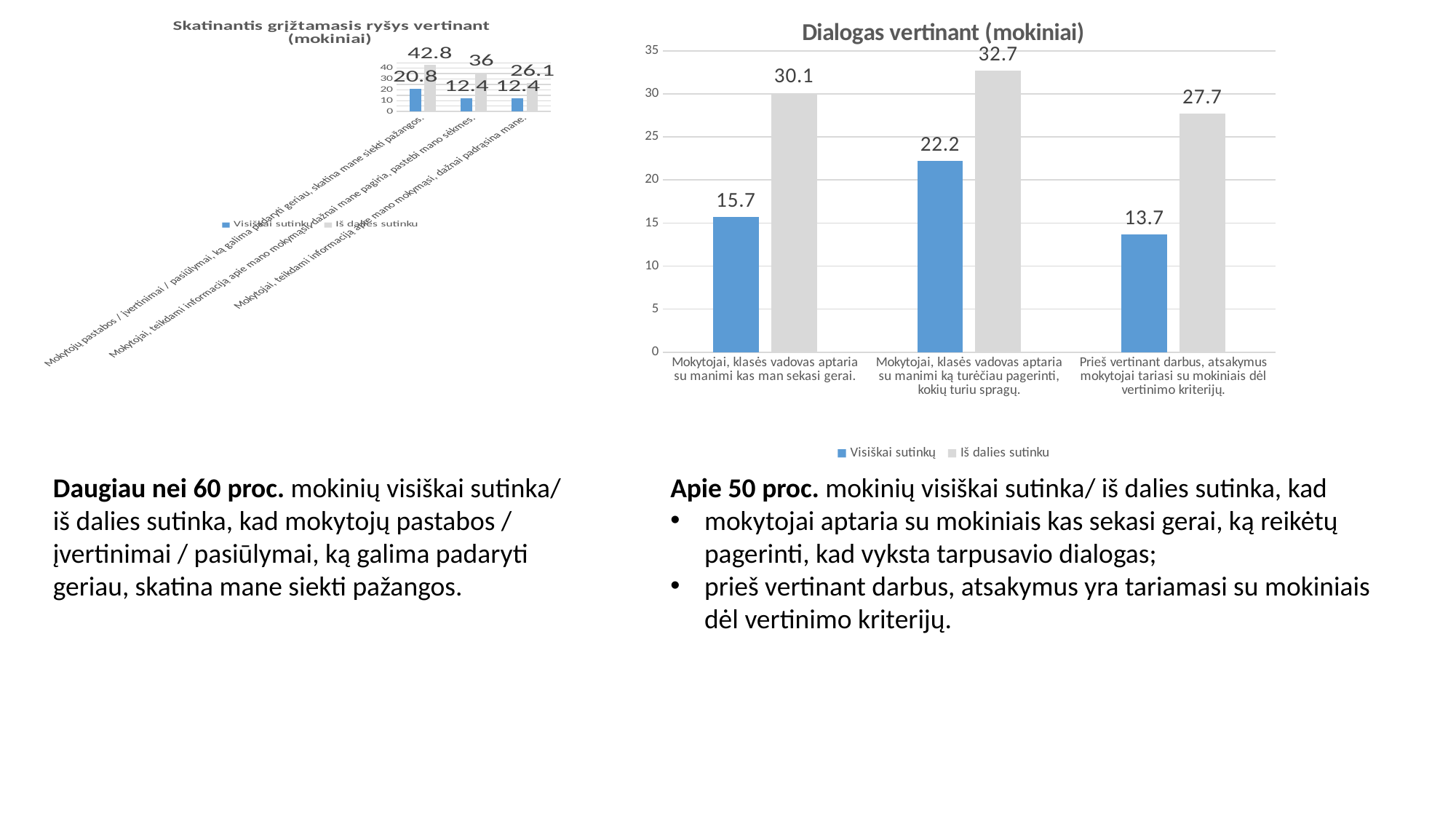

### Chart: Dialogas vertinant (mokiniai)

| Category | Visiškai sutinkų  | Iš dalies sutinku |
|---|---|---|
| Mokytojai, klasės vadovas aptaria su manimi kas man sekasi gerai. | 15.7 | 30.1 |
| Mokytojai, klasės vadovas aptaria su manimi ką turėčiau pagerinti, kokių turiu spragų. | 22.2 | 32.7 |
| Prieš vertinant darbus, atsakymus mokytojai tariasi su mokiniais dėl vertinimo kriterijų. | 13.7 | 27.7 |

### Chart: Skatinantis grįžtamasis ryšys vertinant (mokiniai)

| Category | Visiškai sutinkų  | Iš dalies sutinku |
|---|---|---|
| Mokytojų pastabos / įvertinimai / pasiūlymai, ką galima padaryti geriau, skatina mane siekti pažangos. | 20.8 | 42.8 |
| Mokytojai, teikdami informaciją apie mano mokymąsi, dažnai mane pagiria, pastebi mano sėkmes. | 12.4 | 36.0 |
| Mokytojai, teikdami informaciją apie mano mokymąsi, dažnai padrąsina mane. | 12.4 | 26.1 |
Daugiau nei 60 proc. mokinių visiškai sutinka/ iš dalies sutinka, kad mokytojų pastabos / įvertinimai / pasiūlymai, ką galima padaryti geriau, skatina mane siekti pažangos.

Apie 50 proc. mokinių visiškai sutinka/ iš dalies sutinka, kad
mokytojai aptaria su mokiniais kas sekasi gerai, ką reikėtų pagerinti, kad vyksta tarpusavio dialogas;
prieš vertinant darbus, atsakymus yra tariamasi su mokiniais dėl vertinimo kriterijų.